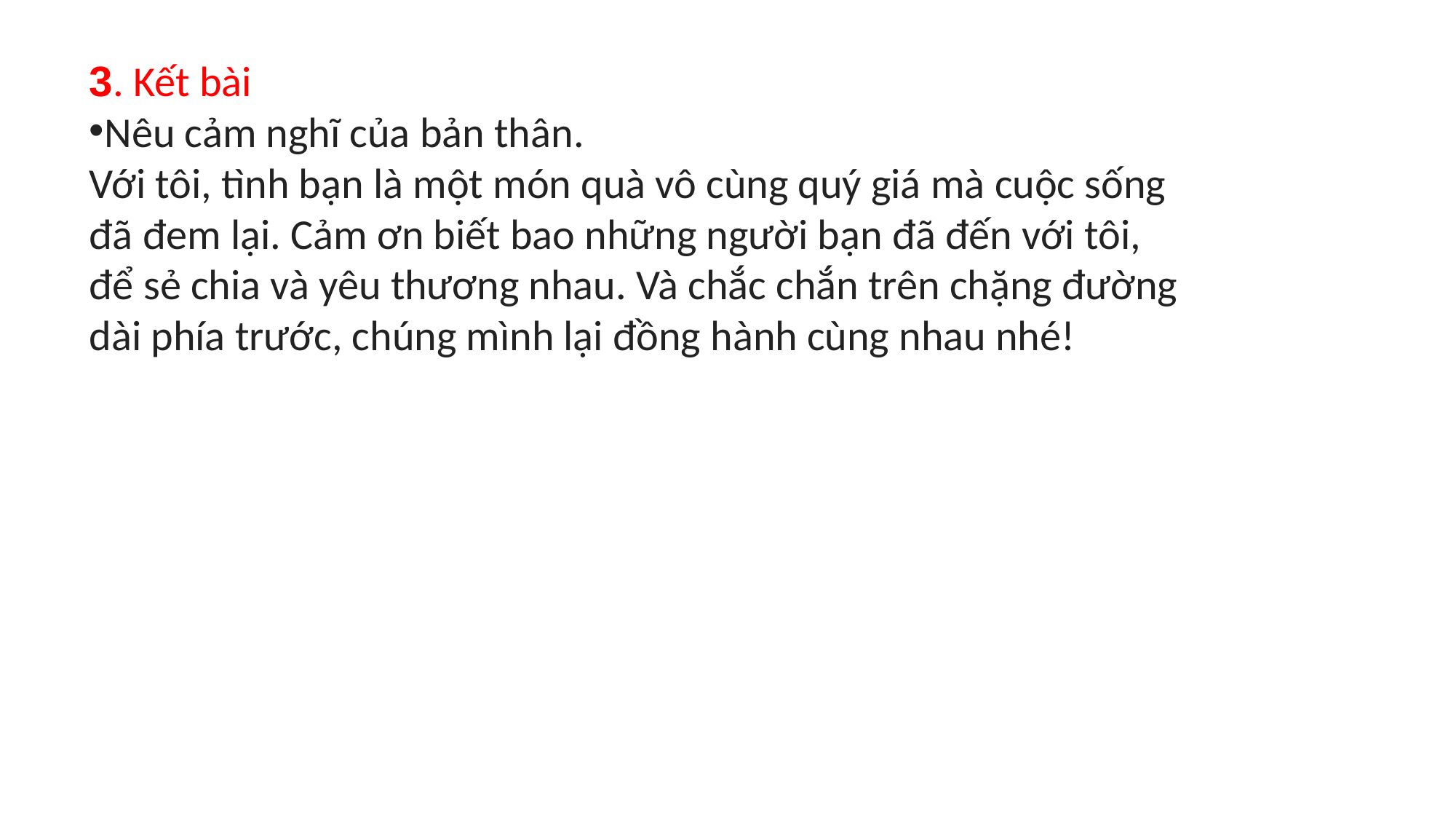

3. Kết bài
Nêu cảm nghĩ của bản thân.
Với tôi, tình bạn là một món quà vô cùng quý giá mà cuộc sống đã đem lại. Cảm ơn biết bao những người bạn đã đến với tôi, để sẻ chia và yêu thương nhau. Và chắc chắn trên chặng đường dài phía trước, chúng mình lại đồng hành cùng nhau nhé!